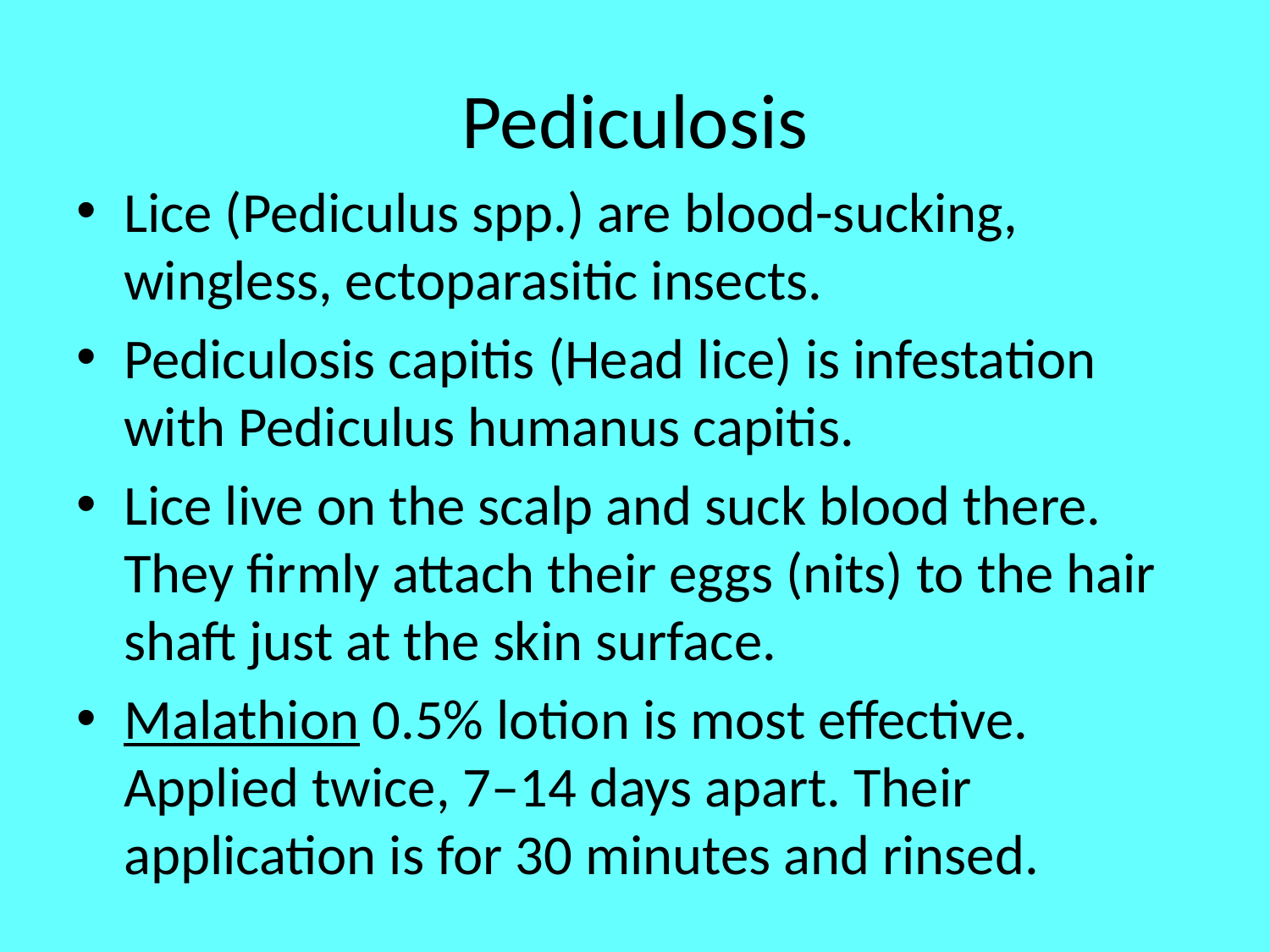

# Pediculosis
Lice (Pediculus spp.) are blood-sucking, wingless, ectoparasitic insects.
Pediculosis capitis (Head lice) is infestation with Pediculus humanus capitis.
Lice live on the scalp and suck blood there. They firmly attach their eggs (nits) to the hair shaft just at the skin surface.
Malathion 0.5% lotion is most effective. Applied twice, 7–14 days apart. Their application is for 30 minutes and rinsed.